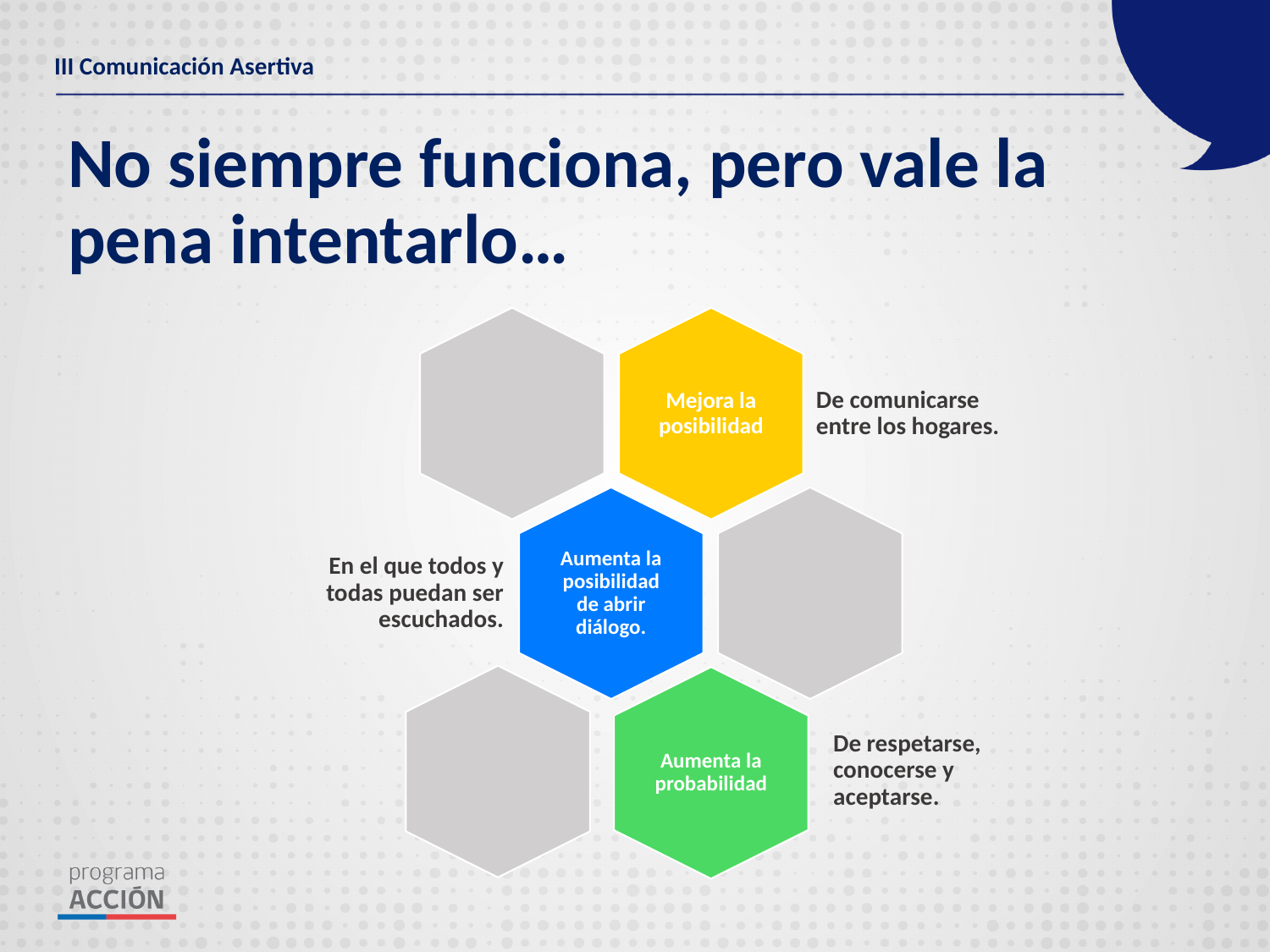

III Comunicación Asertiva
# No siempre funciona, pero vale la pena intentarlo…
Mejora la posibilidad
De comunicarse entre los hogares.

Aumenta la posibilidad de abrir diálogo.
En el que todos y todas puedan ser escuchados.

Aumenta la probabilidad
De respetarse, conocerse y aceptarse.